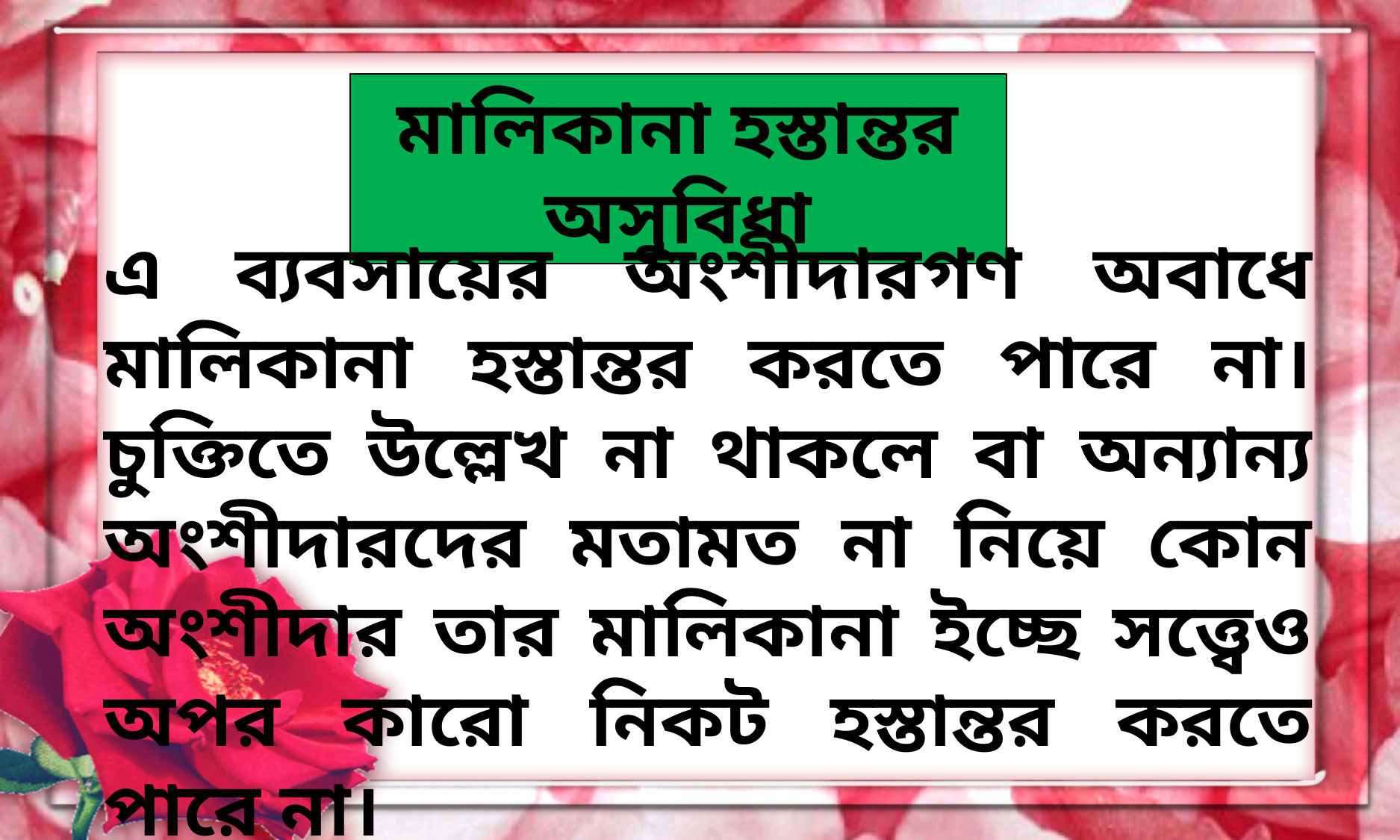

মালিকানা হস্তান্তর অসুবিধা
এ ব্যবসায়ের অংশীদারগণ অবাধে মালিকানা হস্তান্তর করতে পারে না। চুক্তিতে উল্লেখ না থাকলে বা অন্যান্য অংশীদারদের মতামত না নিয়ে কোন অংশীদার তার মালিকানা ইচ্ছে সত্ত্বেও অপর কারো নিকট হস্তান্তর করতে পারে না।